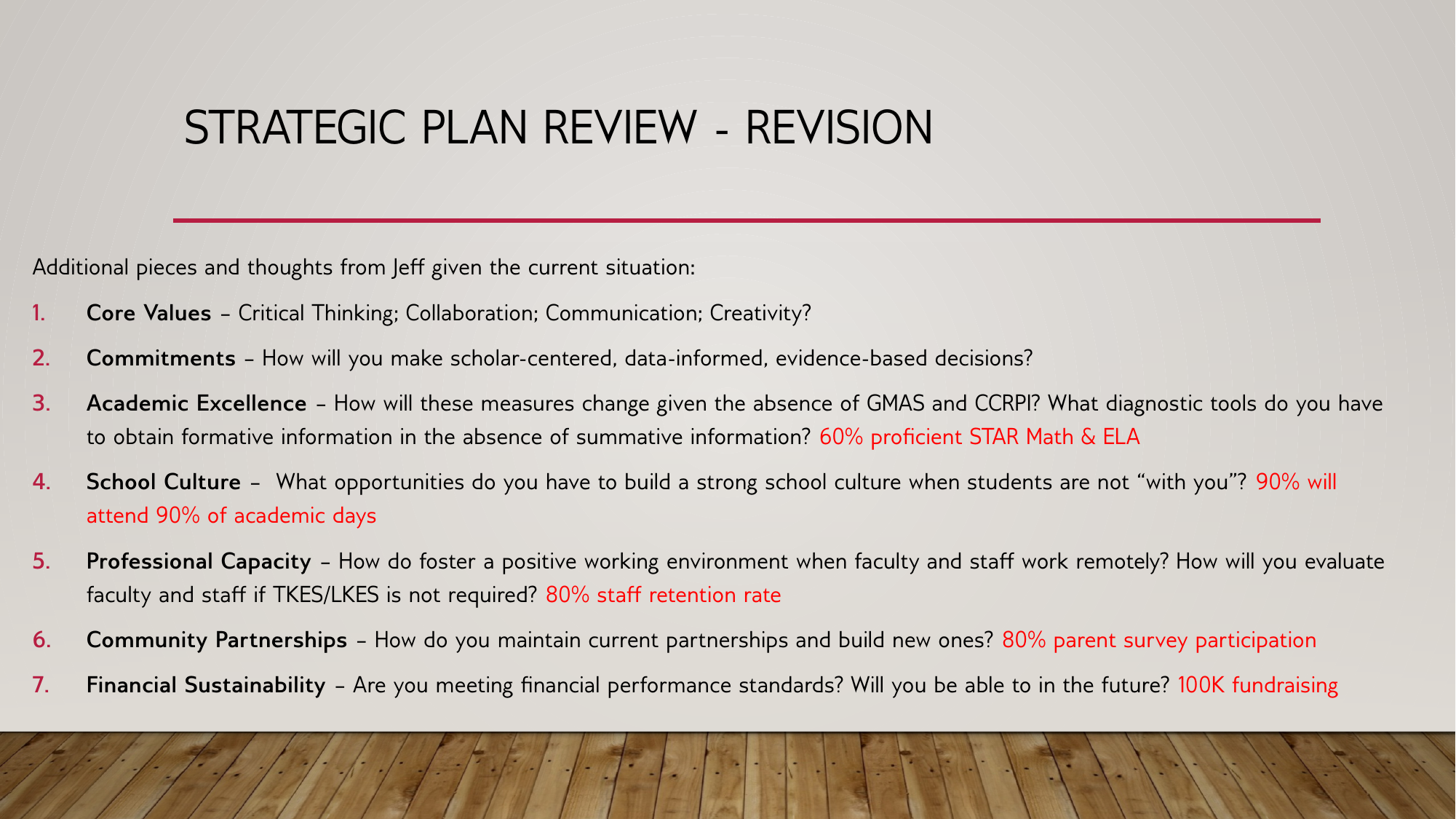

# Strategic Plan Review - Revision
Additional pieces and thoughts from Jeff given the current situation:
Core Values – Critical Thinking; Collaboration; Communication; Creativity?
Commitments – How will you make scholar-centered, data-informed, evidence-based decisions?
Academic Excellence – How will these measures change given the absence of GMAS and CCRPI? What diagnostic tools do you have to obtain formative information in the absence of summative information? 60% proficient STAR Math & ELA
School Culture –  What opportunities do you have to build a strong school culture when students are not “with you”? 90% will attend 90% of academic days
Professional Capacity – How do foster a positive working environment when faculty and staff work remotely? How will you evaluate faculty and staff if TKES/LKES is not required? 80% staff retention rate
Community Partnerships – How do you maintain current partnerships and build new ones? 80% parent survey participation
Financial Sustainability – Are you meeting financial performance standards? Will you be able to in the future? 100K fundraising